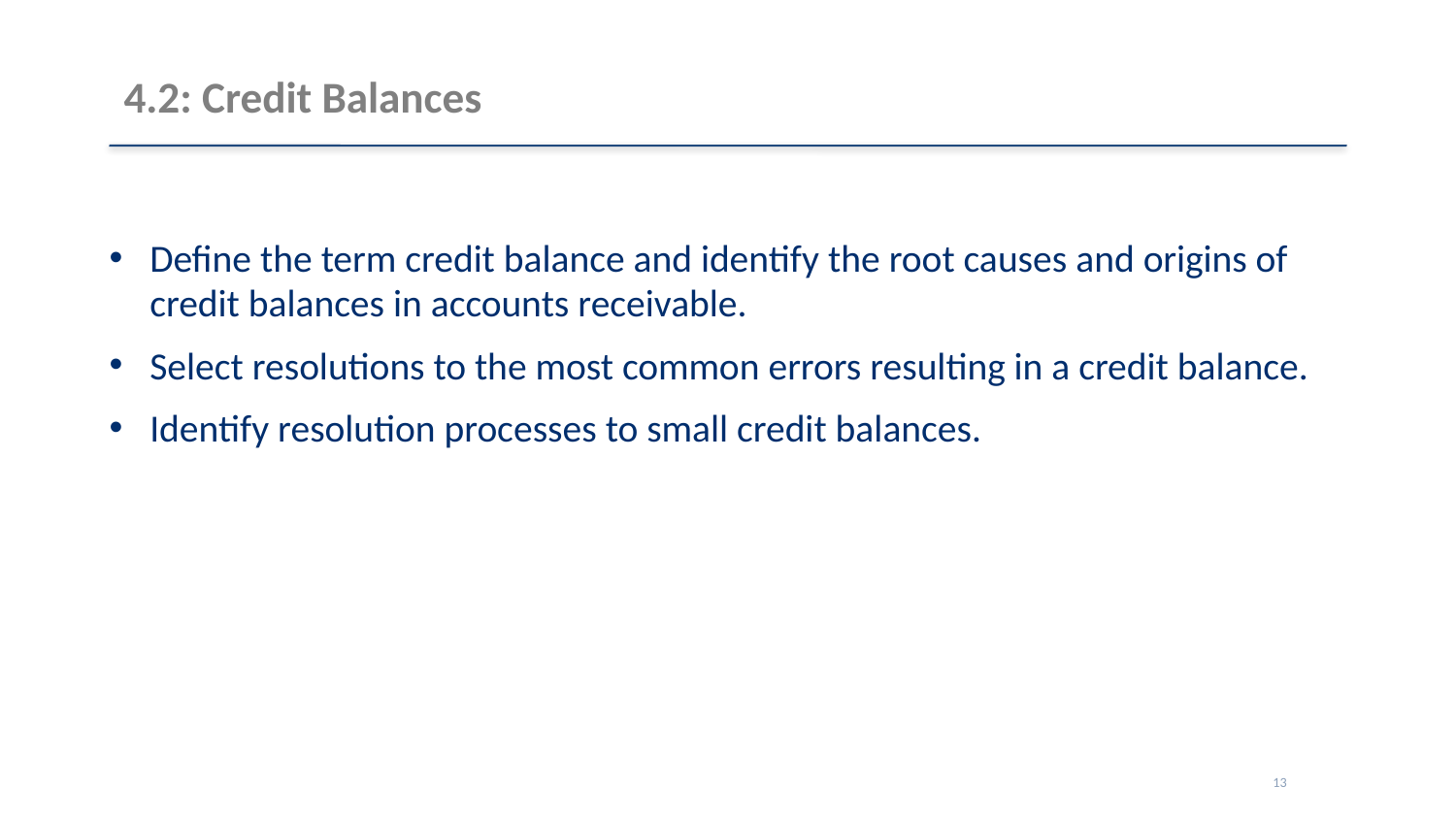

# 4.2: Credit Balances

Define the term credit balance and identify the root causes and origins of credit balances in accounts receivable.
Select resolutions to the most common errors resulting in a credit balance.
Identify resolution processes to small credit balances.
13